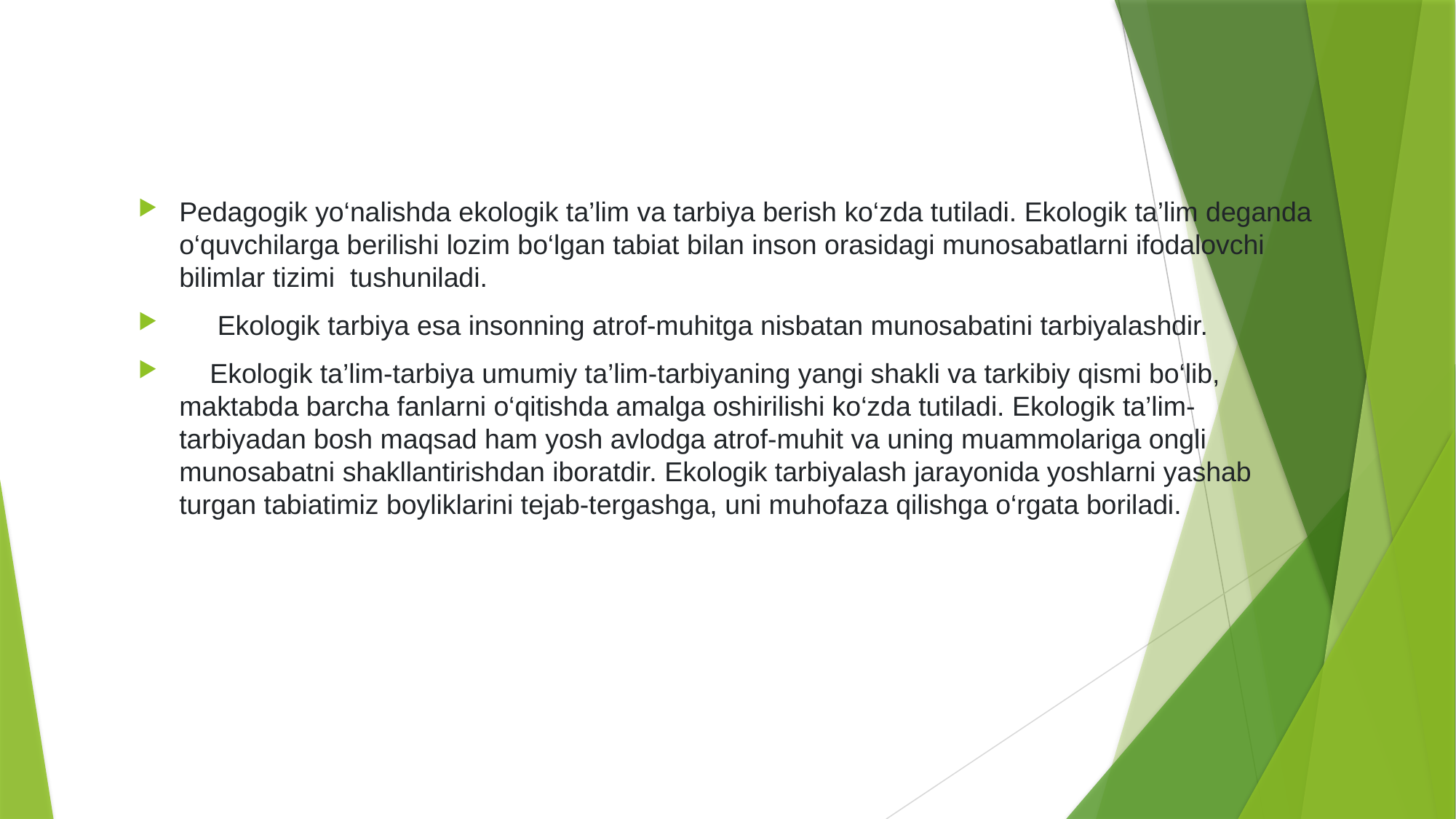

Pedagogik yo‘nalishda ekologik ta’lim va tarbiya berish ko‘zda tutiladi. Ekologik ta’lim deganda o‘quvchilarga berilishi lozim bo‘lgan tabiat bilan inson orasidagi munosabatlarni ifodalovchi bilimlar tizimi  tushuniladi.
     Ekologik tarbiya esa insonning atrof-muhitga nisbatan munosabatini tarbiyalashdir.
    Ekologik ta’lim-tarbiya umumiy ta’lim-tarbiyaning yangi shakli va tarkibiy qismi bo‘lib, maktabda barcha fanlarni o‘qitishda amalga oshirilishi ko‘zda tutiladi. Ekologik ta’lim-tarbiyadan bosh maqsad ham yosh avlodga atrof-muhit va uning muammolariga ongli munosabatni shakllantirishdan iboratdir. Ekologik tarbiyalash jarayonida yoshlarni yashab turgan tabiatimiz boyliklarini tejab-tergashga, uni muhofaza qilishga o‘rgata boriladi.